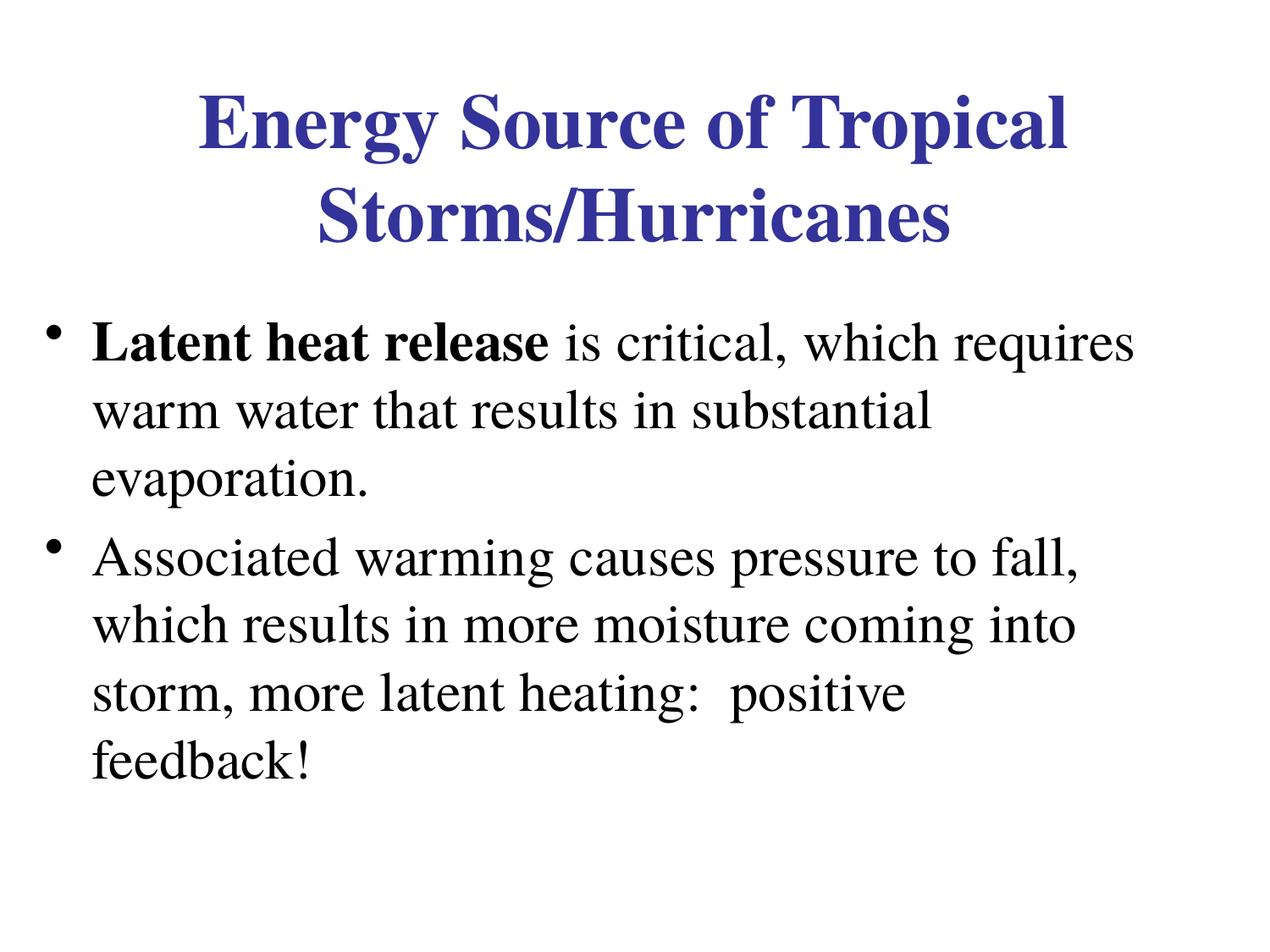

# Energy Source of Tropical Storms/Hurricanes
Latent heat release is critical, which requires warm water that results in substantial evaporation.
Associated warming causes pressure to fall, which results in more moisture coming into storm, more latent heating:  positive feedback!